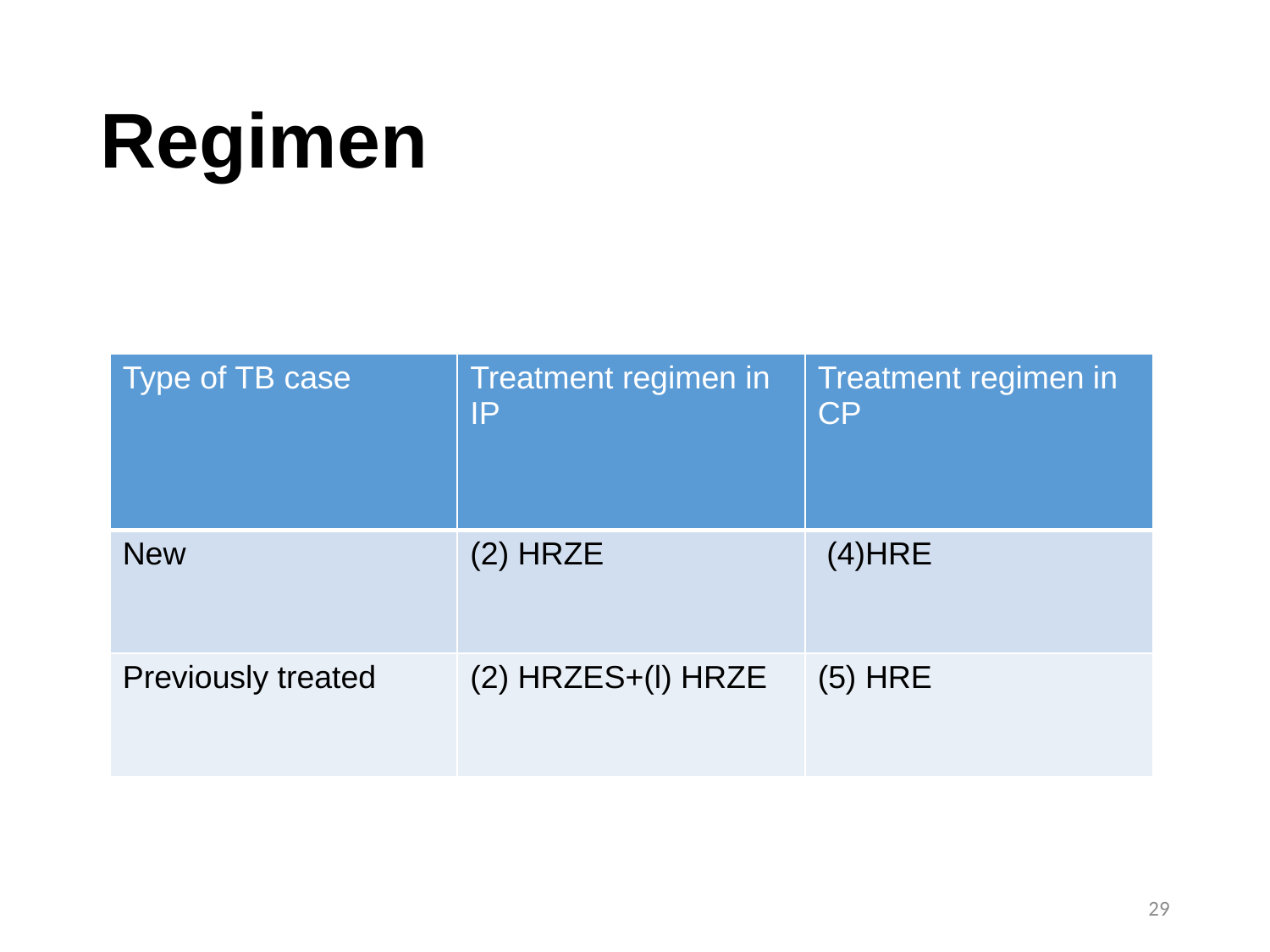

# Regimen
| Type of TB case | Treatment regimen in IP | Treatment regimen in CP |
| --- | --- | --- |
| New | (2) HRZE | (4)HRE |
| Previously treated | (2) HRZES+(l) HRZE | (5) HRE |
29